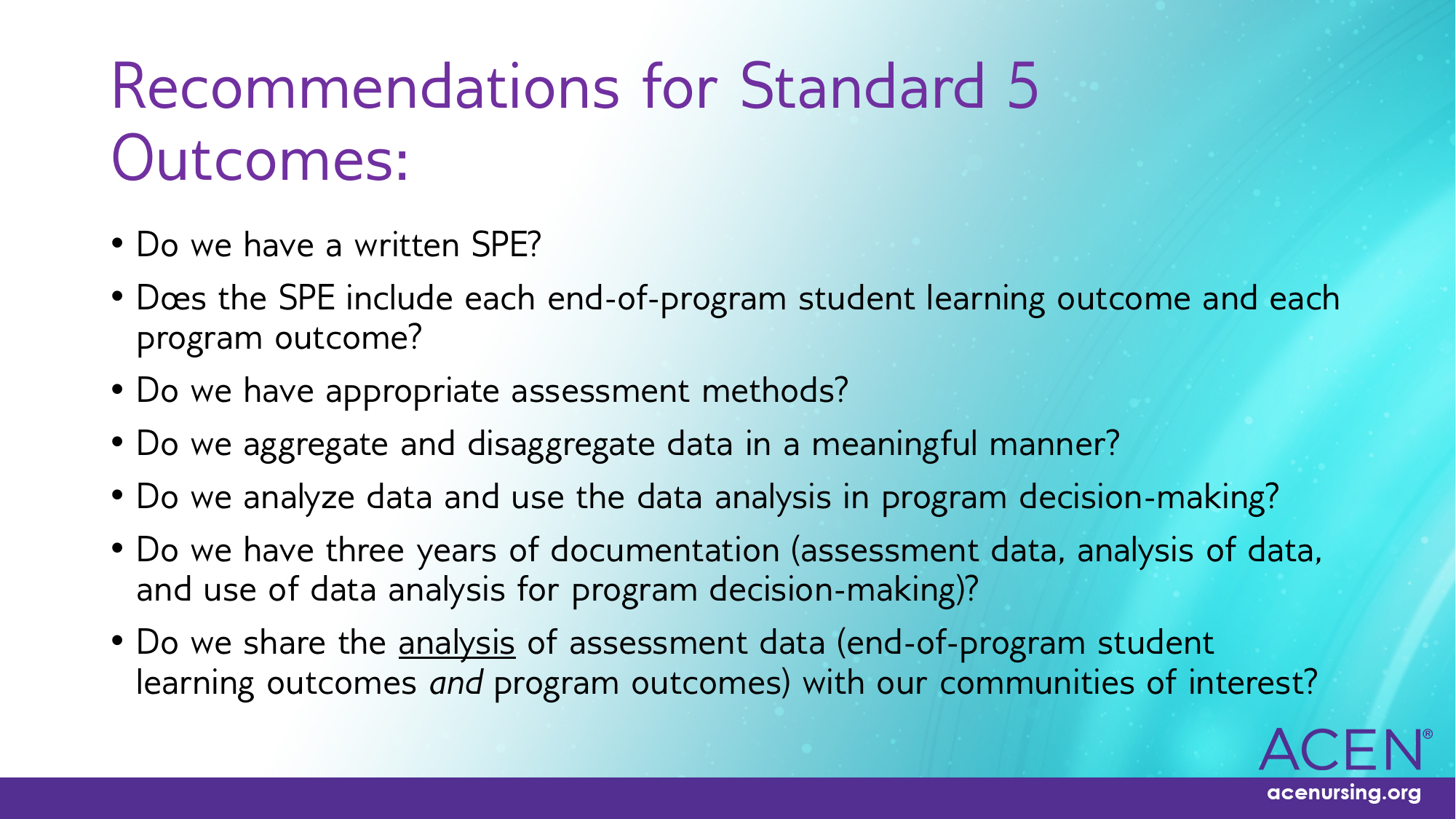

# Recommendations for Standard 5 Outcomes:
Do we have a written SPE?
Does the SPE include each end-of-program student learning outcome and each program outcome?
Do we have appropriate assessment methods?
Do we aggregate and disaggregate data in a meaningful manner?
Do we analyze data and use the data analysis in program decision-making?
Do we have three years of documentation (assessment data, analysis of data, and use of data analysis for program decision-making)?
Do we share the analysis of assessment data (end-of-program student learning outcomes and program outcomes) with our communities of interest?